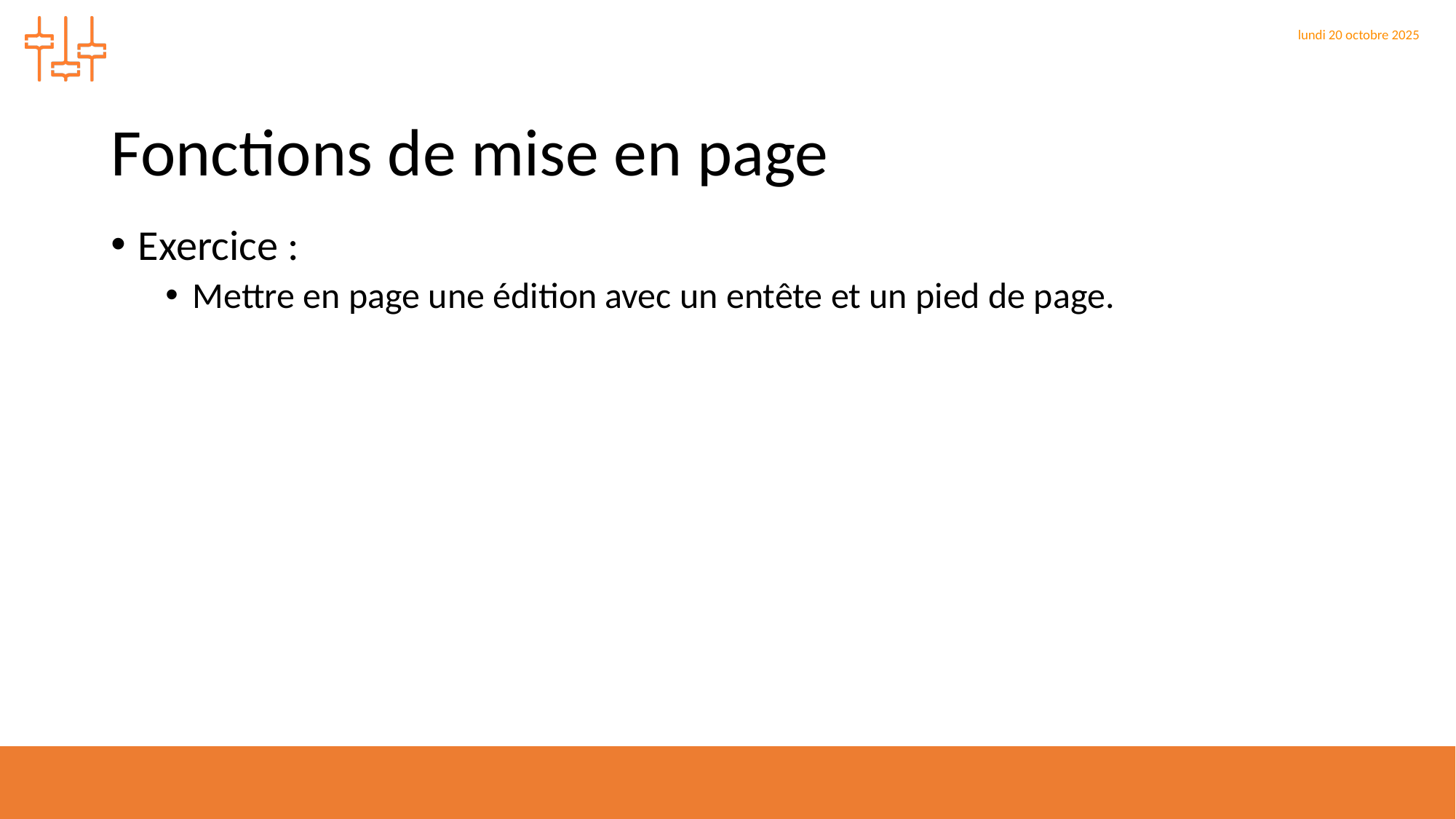

# Fonctions de mise en page
Exercice :
Mettre en page une édition avec un entête et un pied de page.